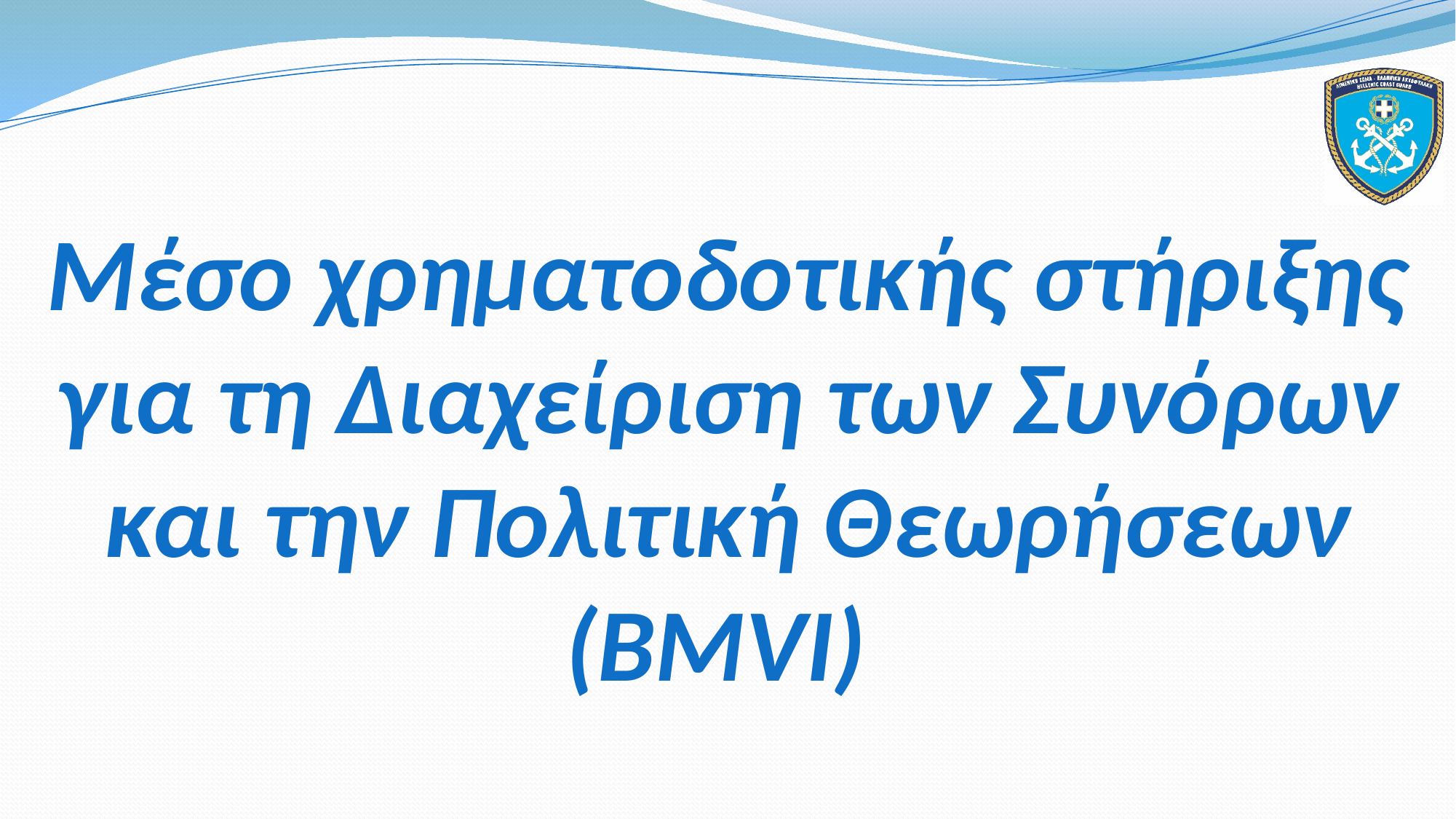

Μέσο χρηματοδοτικής στήριξης για τη Διαχείριση των Συνόρων και την Πολιτική Θεωρήσεων (BMVI)